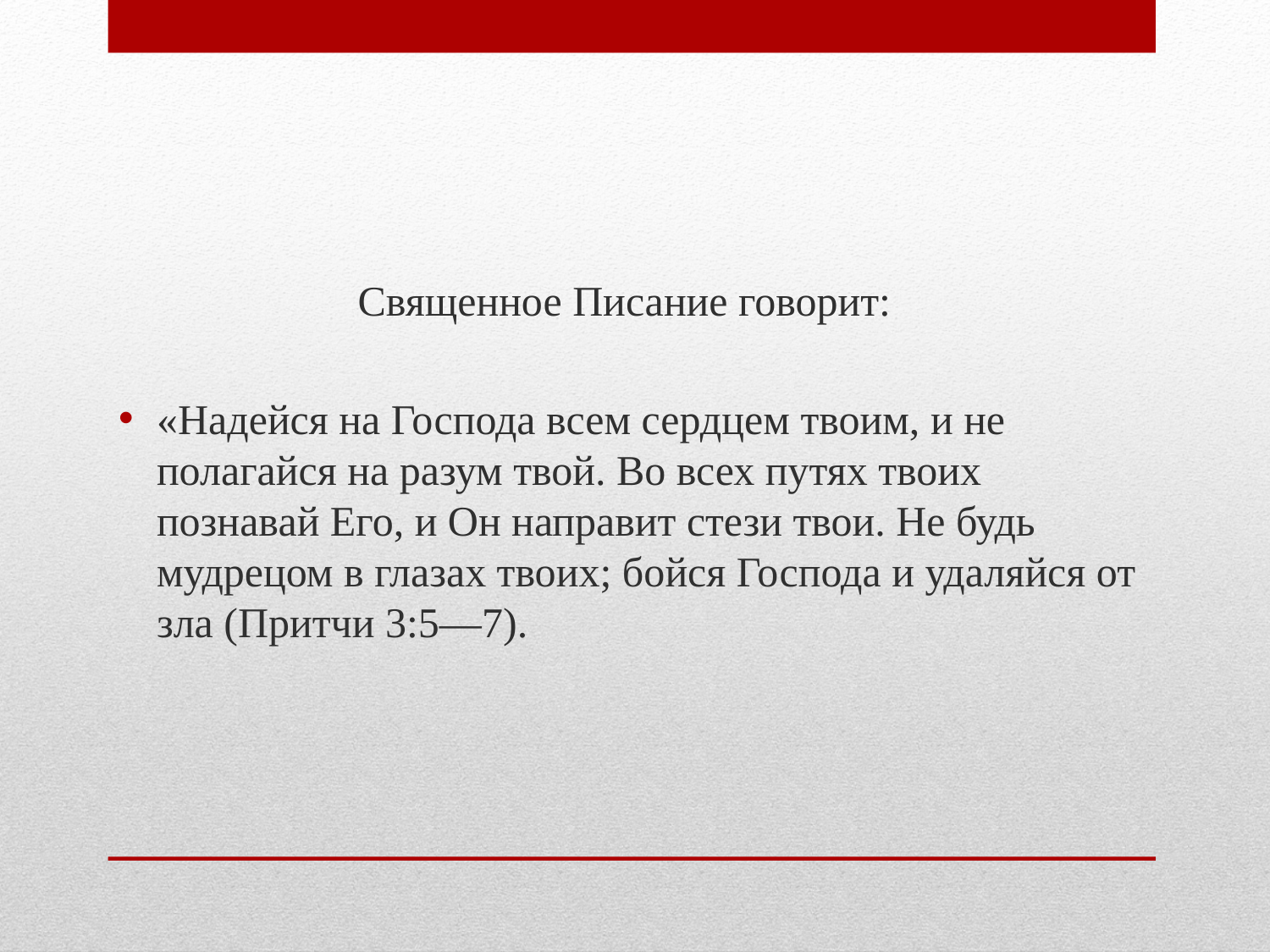

Священное Писание говорит:

«Надейся на Господа всем сердцем твоим, и не полагайся на разум твой. Во всех путях твоих познавай Его, и Он направит стези твои. Не будь мудрецом в глазах твоих; бойся Господа и удаляйся от зла (Притчи 3:5—7).